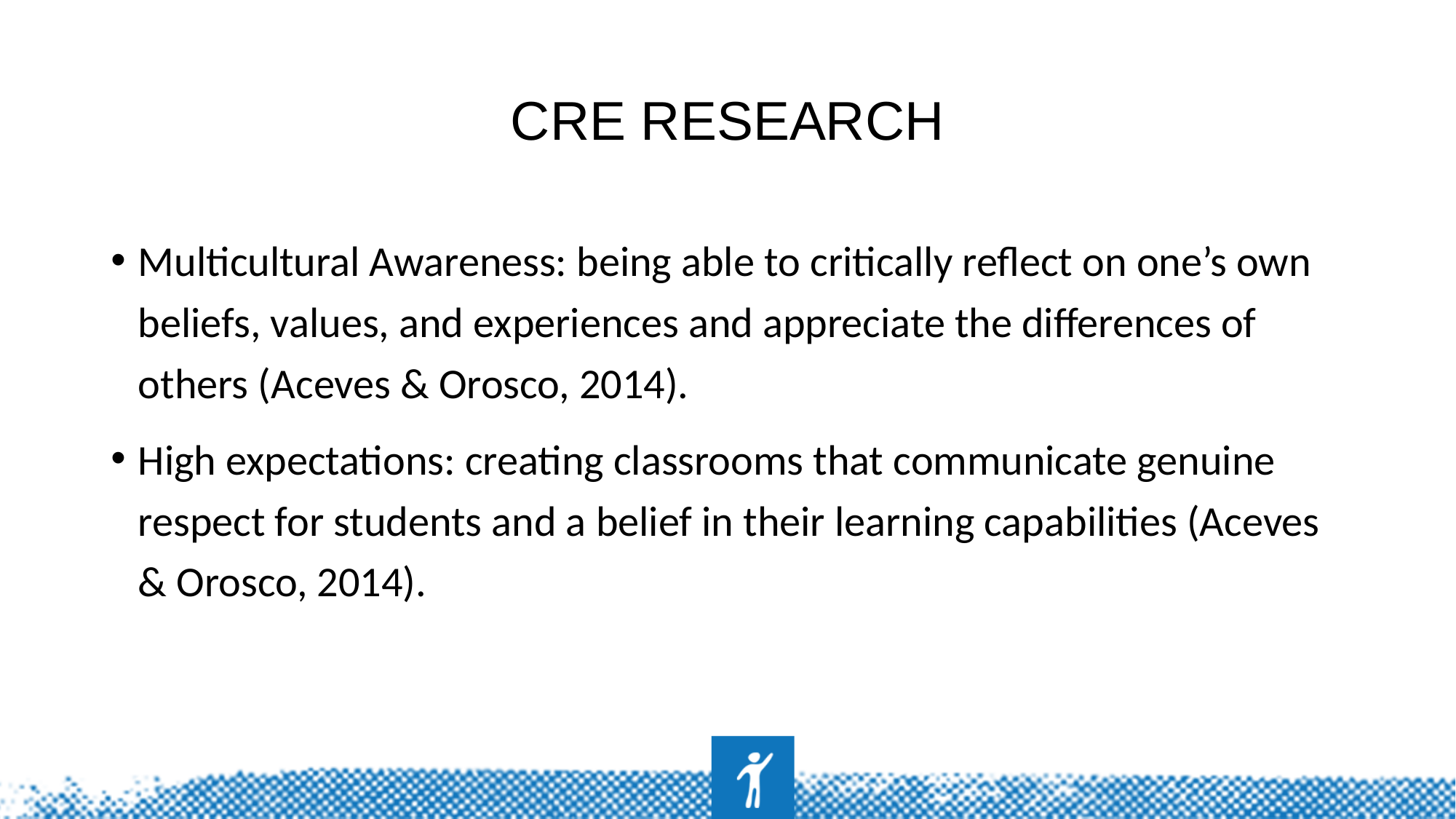

# CRE Research
Multicultural Awareness: being able to critically reflect on one’s own beliefs, values, and experiences and appreciate the differences of others (Aceves & Orosco, 2014).
High expectations: creating classrooms that communicate genuine respect for students and a belief in their learning capabilities (Aceves & Orosco, 2014).